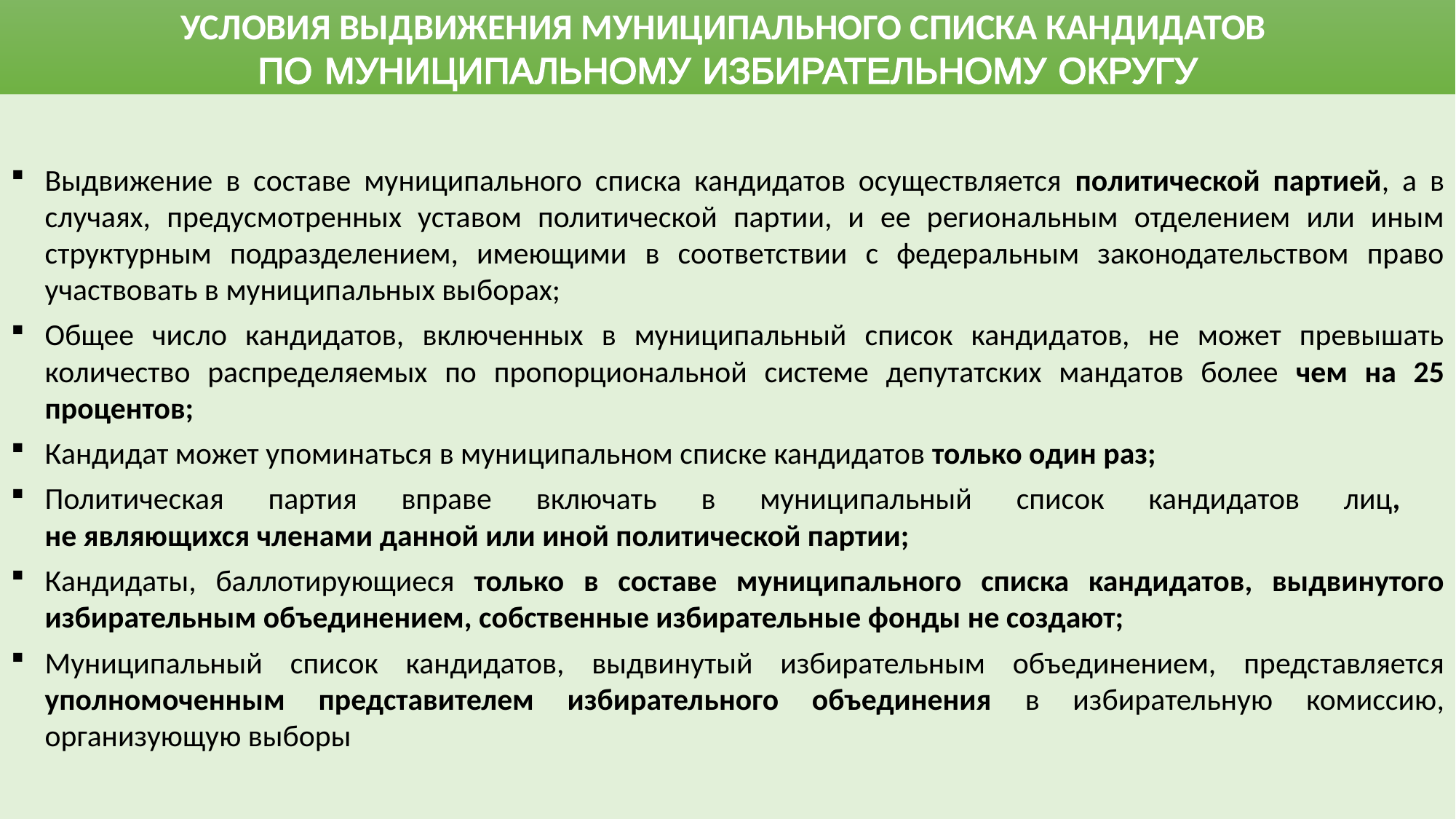

УСЛОВИЯ ВЫДВИЖЕНИЯ МУНИЦИПАЛЬНОГО СПИСКА КАНДИДАТОВ
ПО МУНИЦИПАЛЬНОМУ ИЗБИРАТЕЛЬНОМУ ОКРУГУ
Выдвижение в составе муниципального списка кандидатов осуществляется политической партией, а в случаях, предусмотренных уставом политической партии, и ее региональным отделением или иным структурным подразделением, имеющими в соответствии с федеральным законодательством право участвовать в муниципальных выборах;
Общее число кандидатов, включенных в муниципальный список кандидатов, не может превышать количество распределяемых по пропорциональной системе депутатских мандатов более чем на 25 процентов;
Кандидат может упоминаться в муниципальном списке кандидатов только один раз;
Политическая партия вправе включать в муниципальный список кандидатов лиц,
не являющихся членами данной или иной политической партии;
Кандидаты, баллотирующиеся только в составе муниципального списка кандидатов, выдвинутого избирательным объединением, собственные избирательные фонды не создают;
Муниципальный список кандидатов, выдвинутый избирательным объединением, представляется уполномоченным представителем избирательного объединения в избирательную комиссию, организующую выборы